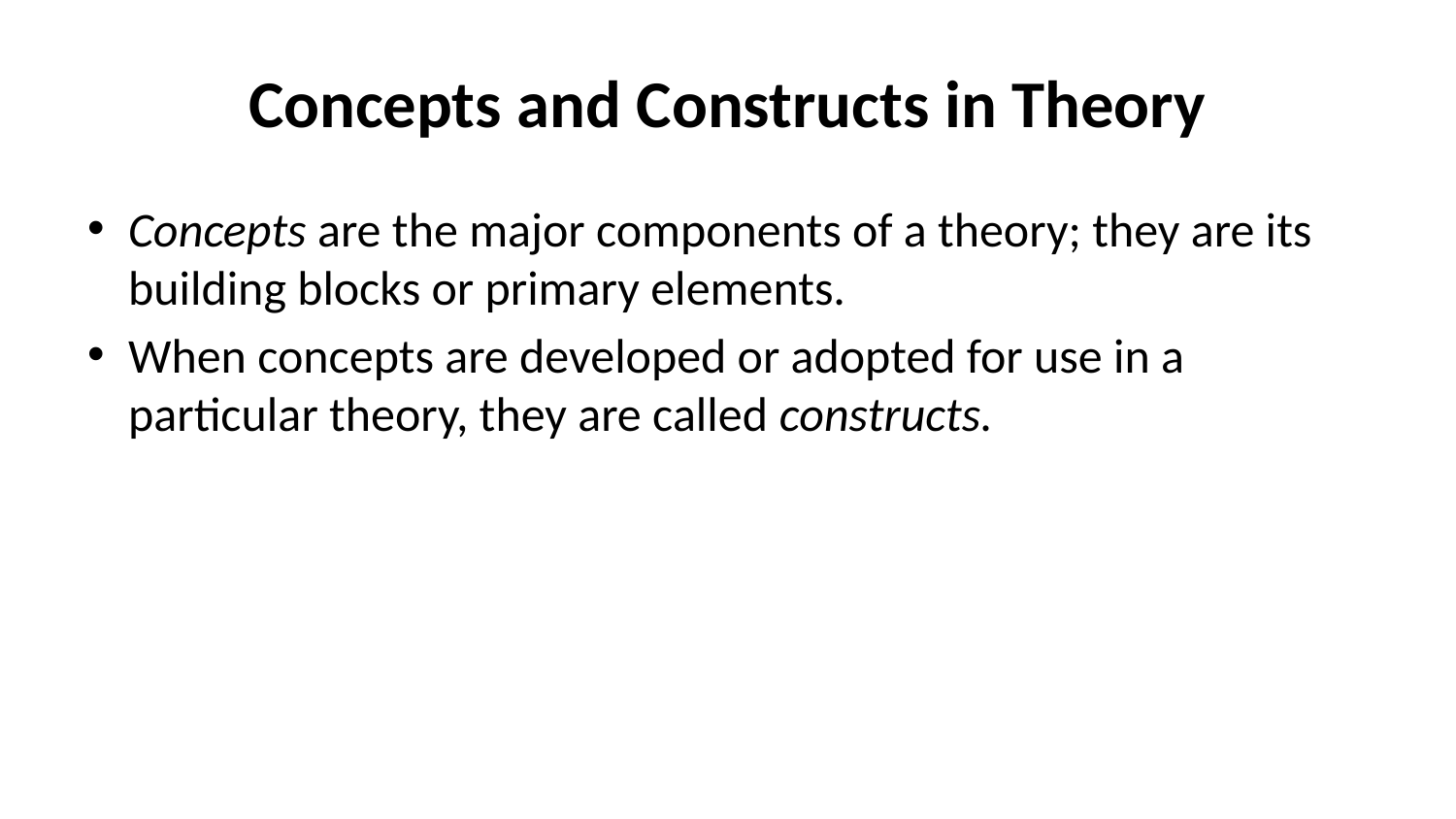

# Concepts and Constructs in Theory
Concepts are the major components of a theory; they are its building blocks or primary elements.
When concepts are developed or adopted for use in a particular theory, they are called constructs.